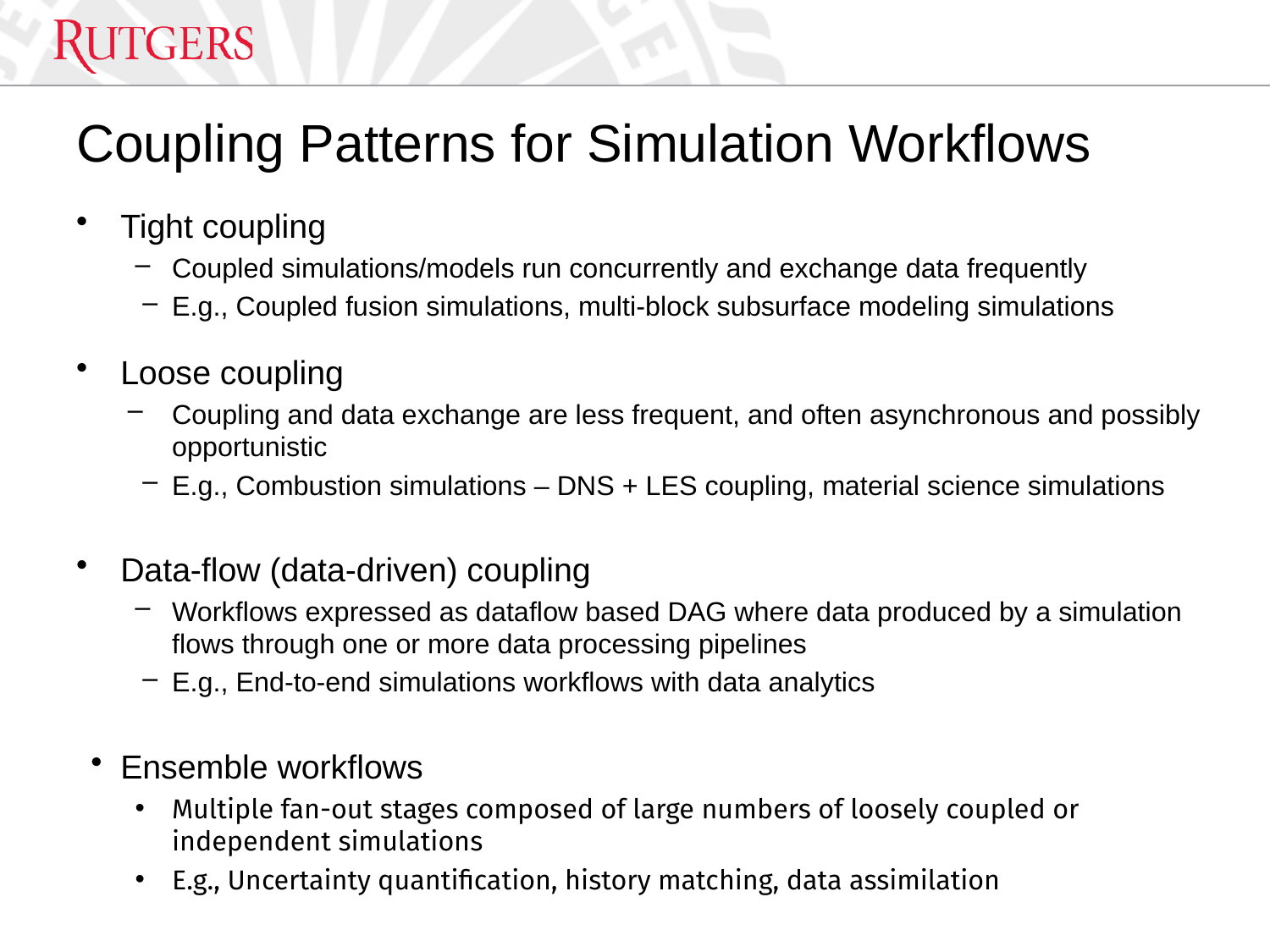

# Coupling Patterns for Simulation Workflows
Tight coupling
Coupled simulations/models run concurrently and exchange data frequently
E.g., Coupled fusion simulations, multi-block subsurface modeling simulations

Loose coupling
Coupling and data exchange are less frequent, and often asynchronous and possibly opportunistic
E.g., Combustion simulations – DNS + LES coupling, material science simulations

Data-flow (data-driven) coupling
Workflows expressed as dataflow based DAG where data produced by a simulation flows through one or more data processing pipelines
E.g., End-to-end simulations workflows with data analytics

Ensemble workflows
Multiple fan-out stages composed of large numbers of loosely coupled or independent simulations
E.g., Uncertainty quantification, history matching, data assimilation